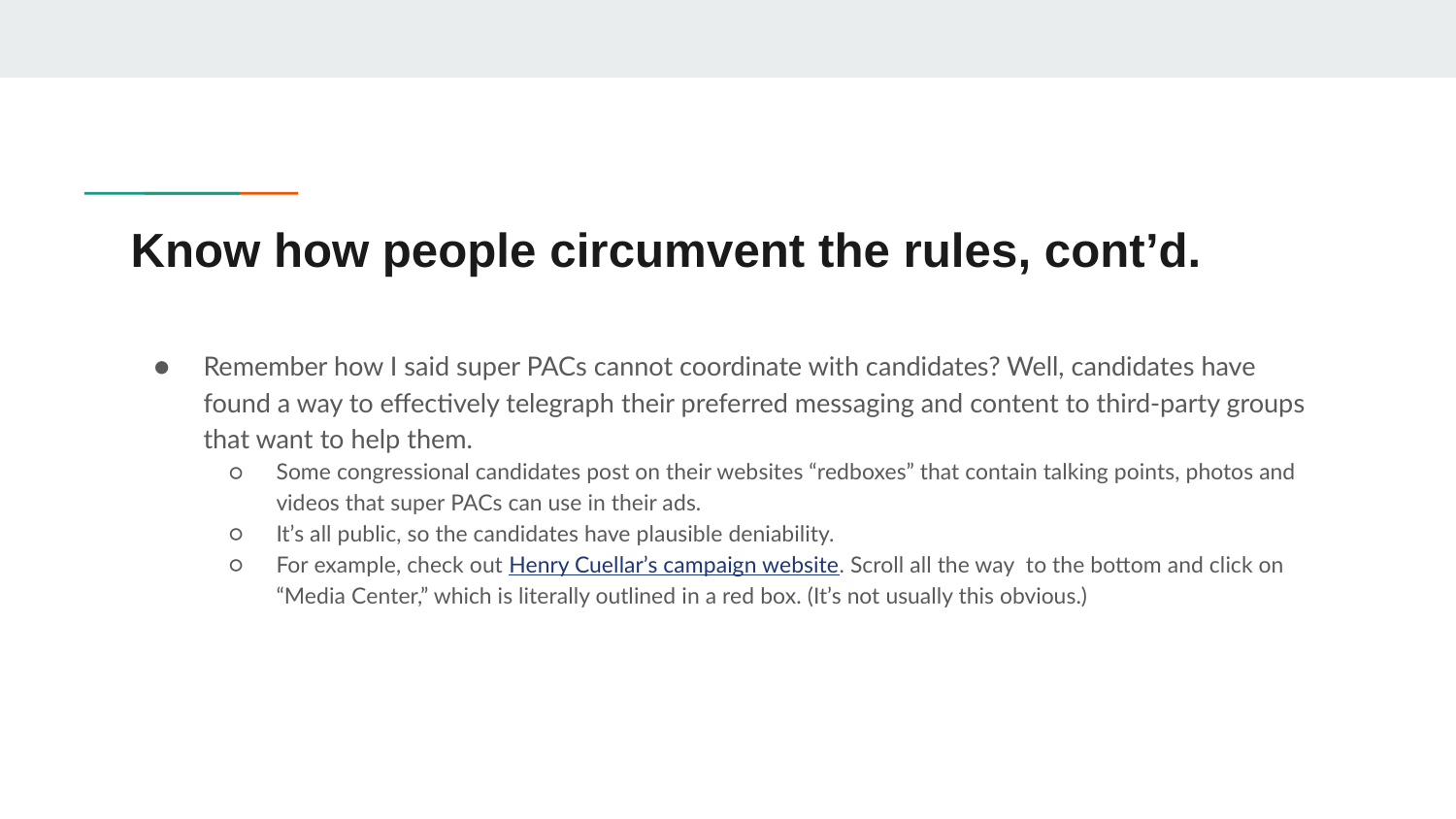

# Know how people circumvent the rules, cont’d.
Remember how I said super PACs cannot coordinate with candidates? Well, candidates have found a way to effectively telegraph their preferred messaging and content to third-party groups that want to help them.
Some congressional candidates post on their websites “redboxes” that contain talking points, photos and videos that super PACs can use in their ads.
It’s all public, so the candidates have plausible deniability.
For example, check out Henry Cuellar’s campaign website. Scroll all the way  to the bottom and click on “Media Center,” which is literally outlined in a red box. (It’s not usually this obvious.)